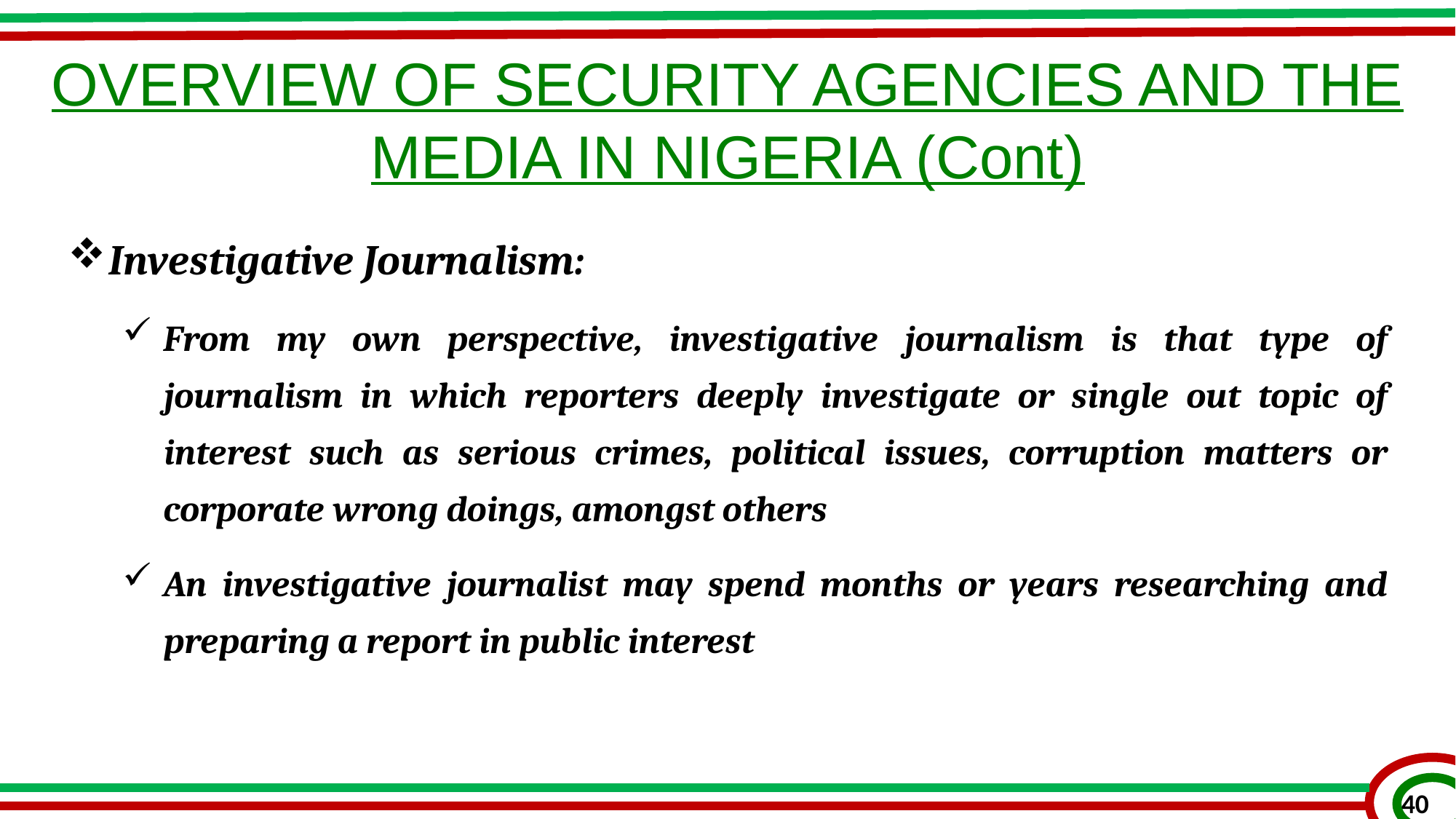

OVERVIEW OF SECURITY AGENCIES AND THE MEDIA IN NIGERIA (Cont)
Investigative Journalism:
From my own perspective, investigative journalism is that type of journalism in which reporters deeply investigate or single out topic of interest such as serious crimes, political issues, corruption matters or corporate wrong doings, amongst others
An investigative journalist may spend months or years researching and preparing a report in public interest